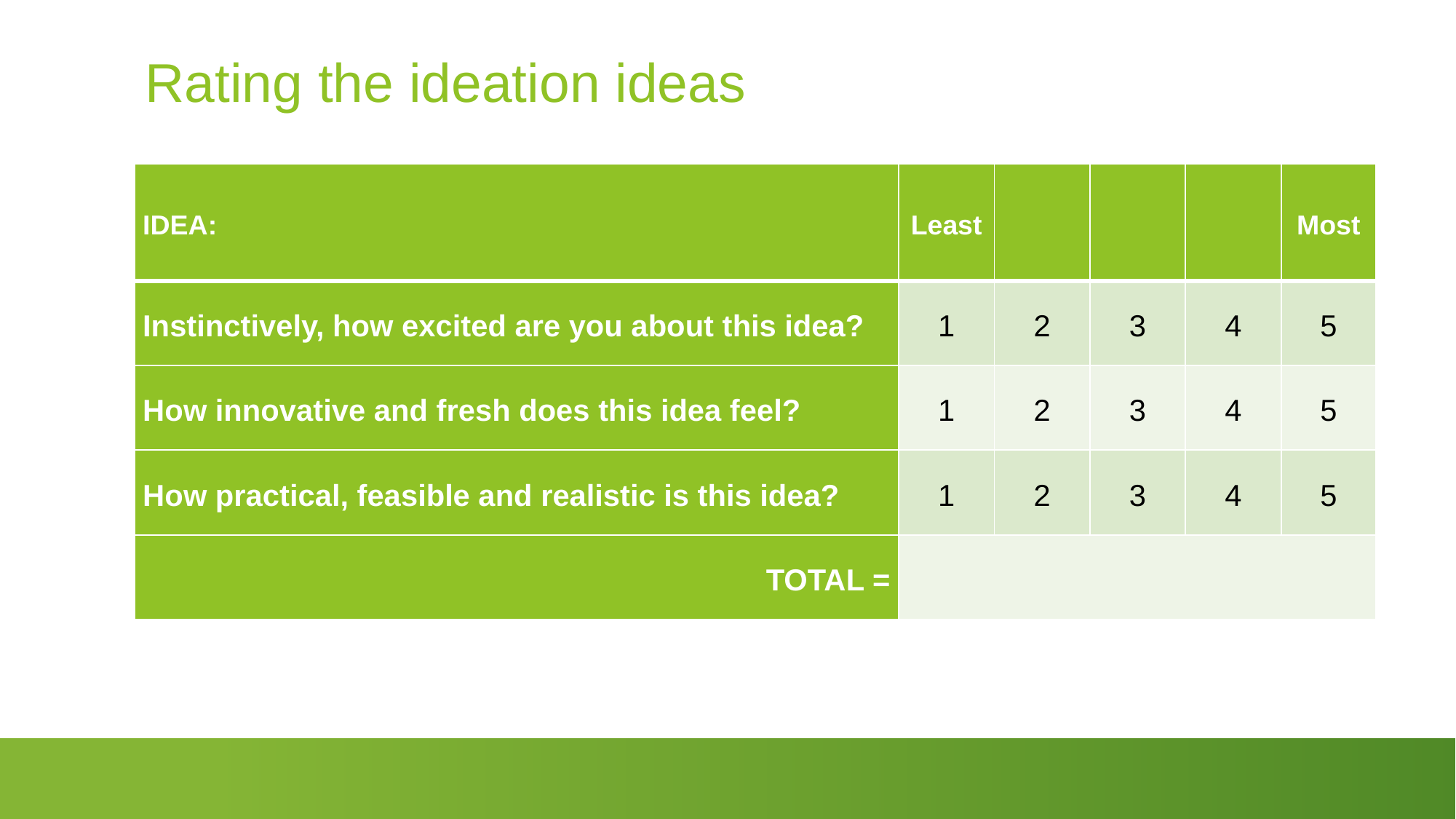

# Rating the ideation ideas
| IDEA: | Least |  |  |  | Most |
| --- | --- | --- | --- | --- | --- |
| Instinctively, how excited are you about this idea? | 1 | 2 | 3 | 4 | 5 |
| How innovative and fresh does this idea feel? | 1 | 2 | 3 | 4 | 5 |
| How practical, feasible and realistic is this idea? | 1 | 2 | 3 | 4 | 5 |
| TOTAL = |  |  |  |  |  |